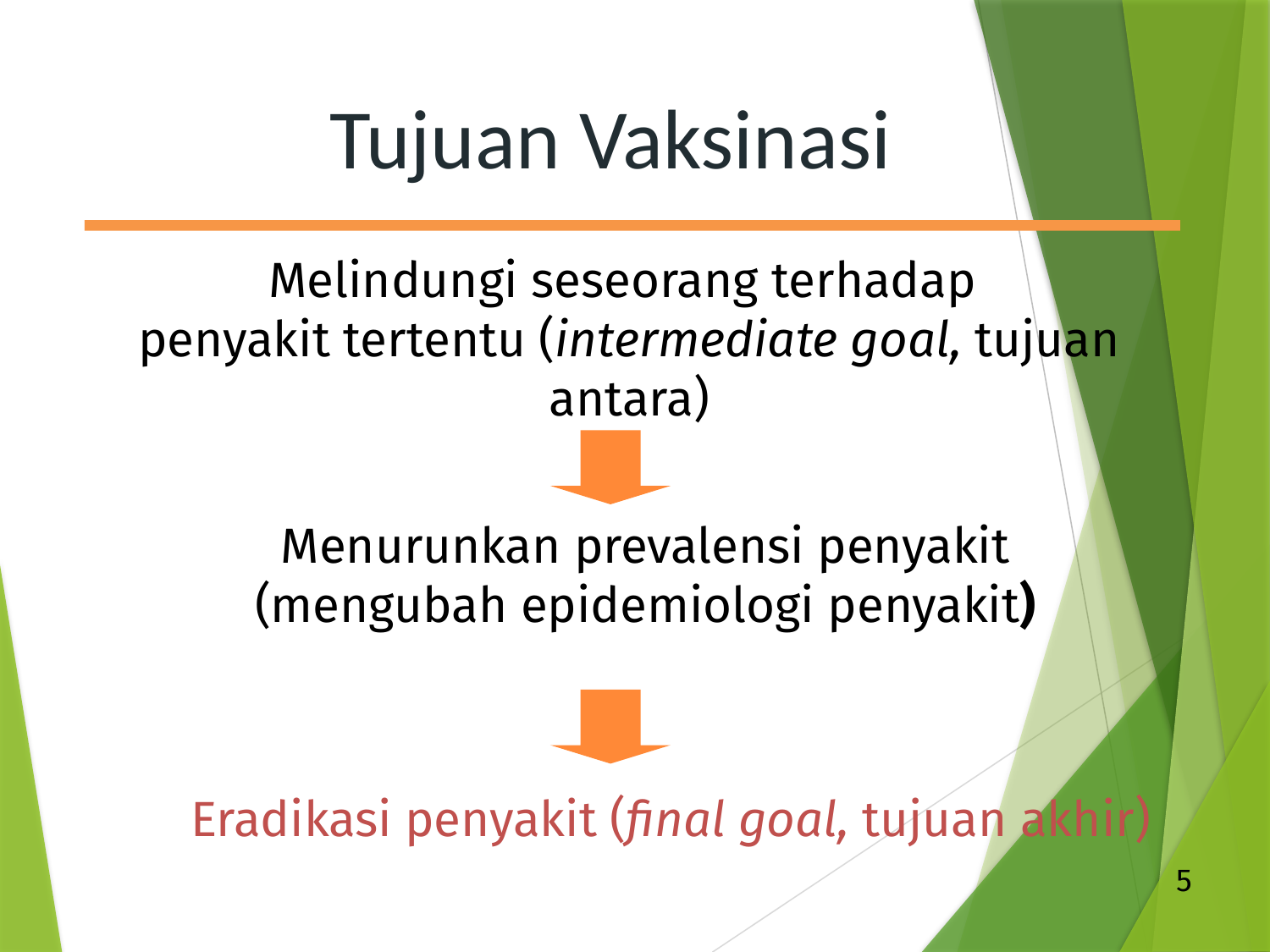

# Tujuan Vaksinasi

Melindungi seseorang terhadap
penyakit tertentu (intermediate goal, tujuan antara)

Menurunkan prevalensi penyakit
(mengubah epidemiologi penyakit)

Eradikasi penyakit (final goal, tujuan akhir)
5